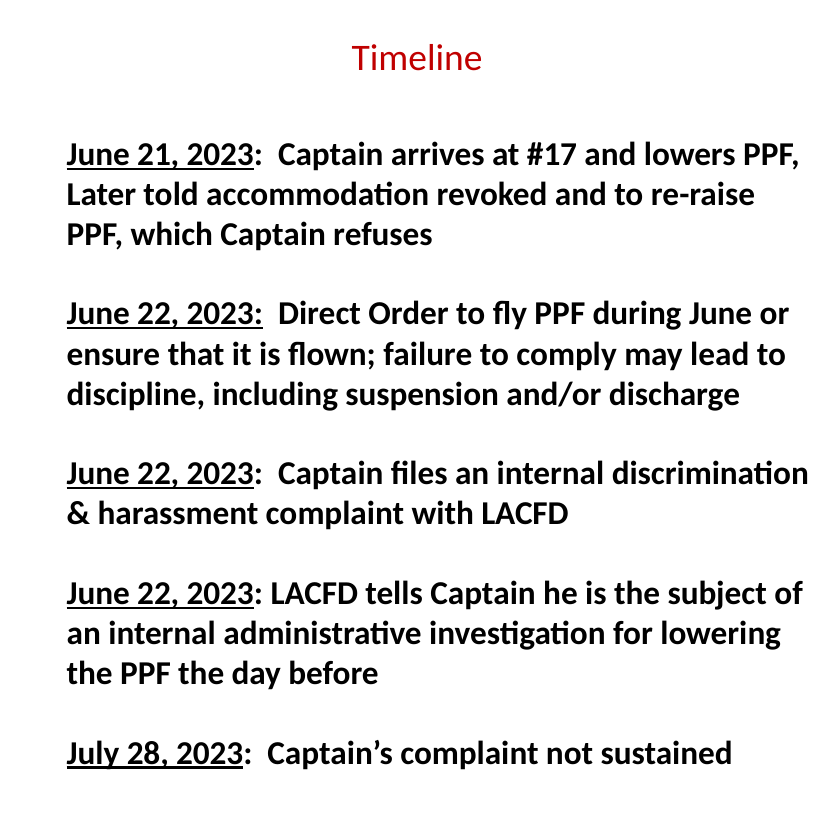

# Timeline

June 21, 2023:  Captain arrives at #17 and lowers PPF,  Later told accommodation revoked and to re-raise PPF, which Captain refuses

June 22, 2023:  Direct Order to fly PPF during June or ensure that it is flown; failure to comply may lead to discipline, including suspension and/or discharge

June 22, 2023:  Captain files an internal discrimination & harassment complaint with LACFD

June 22, 2023: LACFD tells Captain he is the subject of an internal administrative investigation for lowering the PPF the day before

July 28, 2023:  Captain’s complaint not sustained